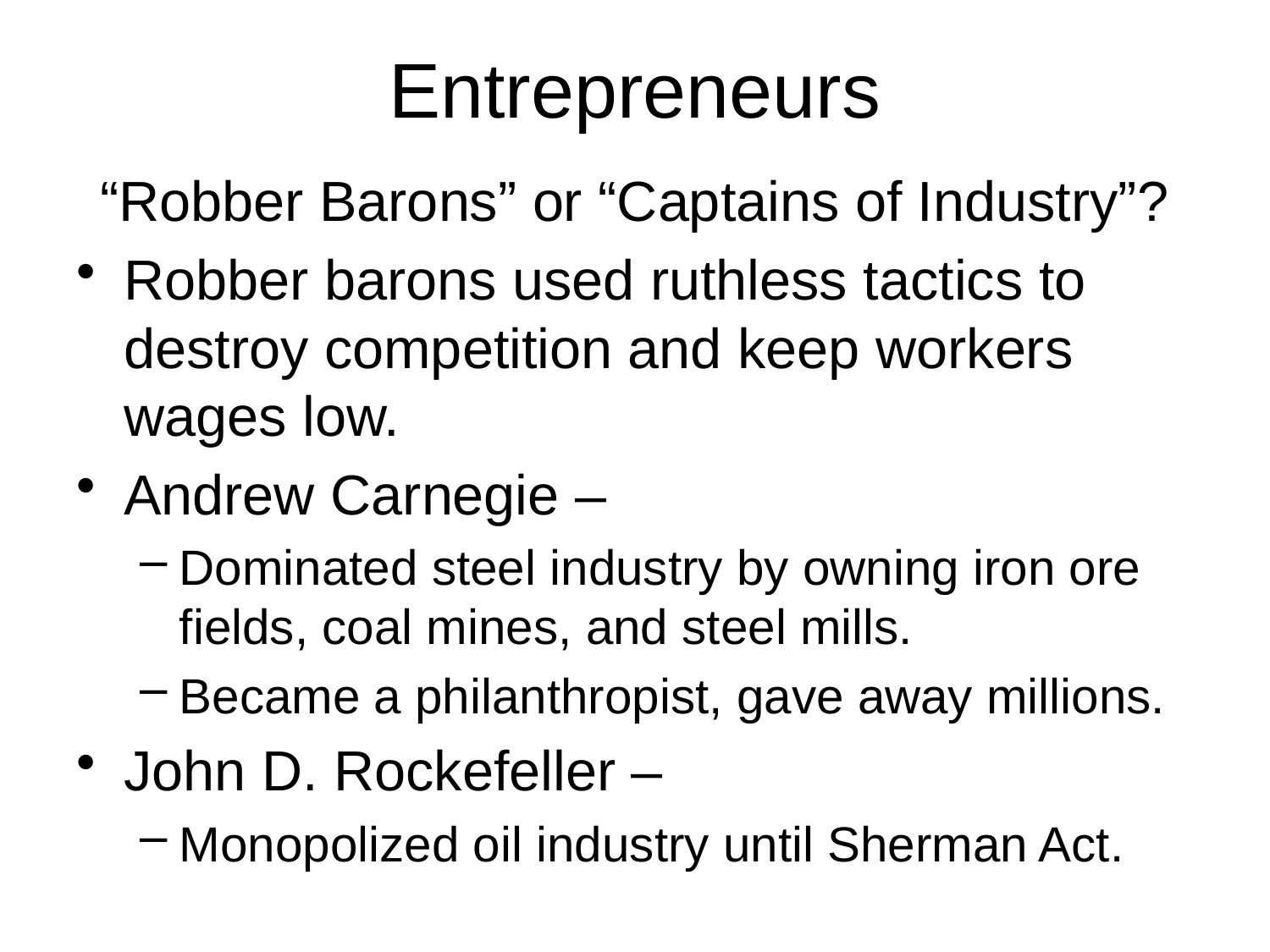

# Entrepreneurs
“Robber Barons” or “Captains of Industry”?
Robber barons used ruthless tactics to destroy competition and keep workers wages low.
Andrew Carnegie –
Dominated steel industry by owning iron ore fields, coal mines, and steel mills.
Became a philanthropist, gave away millions.
John D. Rockefeller –
Monopolized oil industry until Sherman Act.